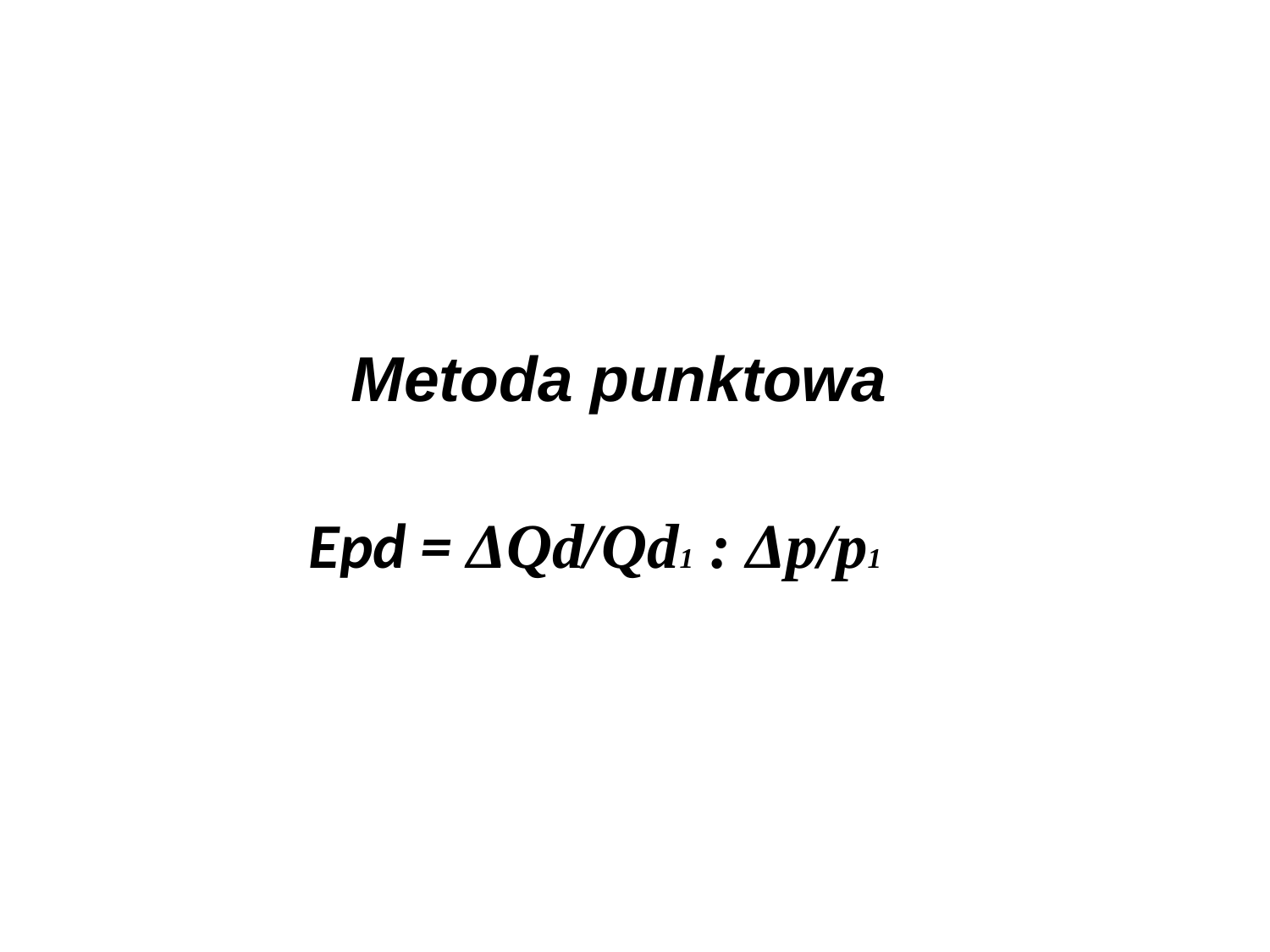

Metoda punktowa

Epd = ΔQd/Qd1 : Δp/p1